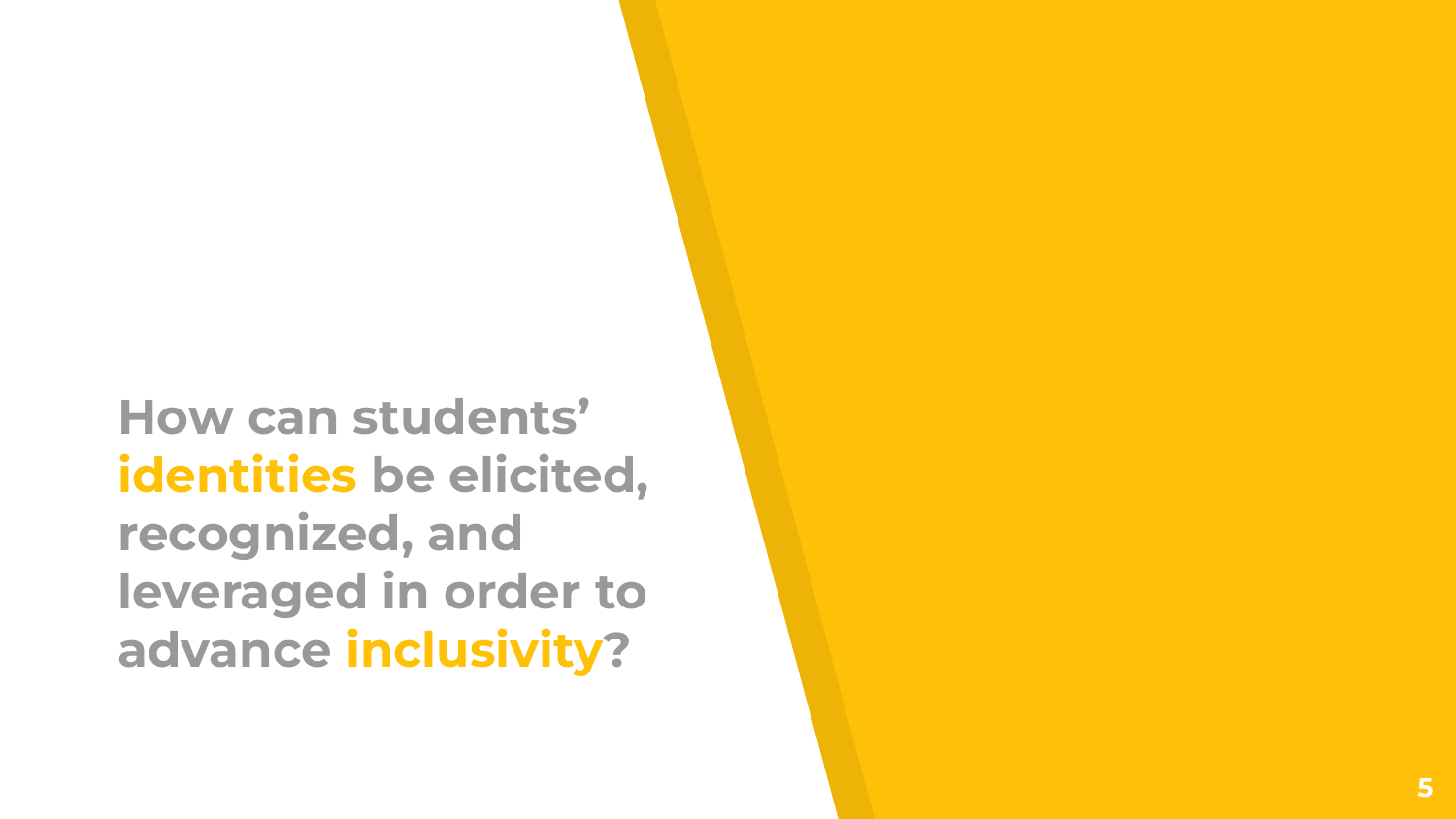

# How can students’ identities be elicited, recognized, and leveraged in order to advance inclusivity?
5